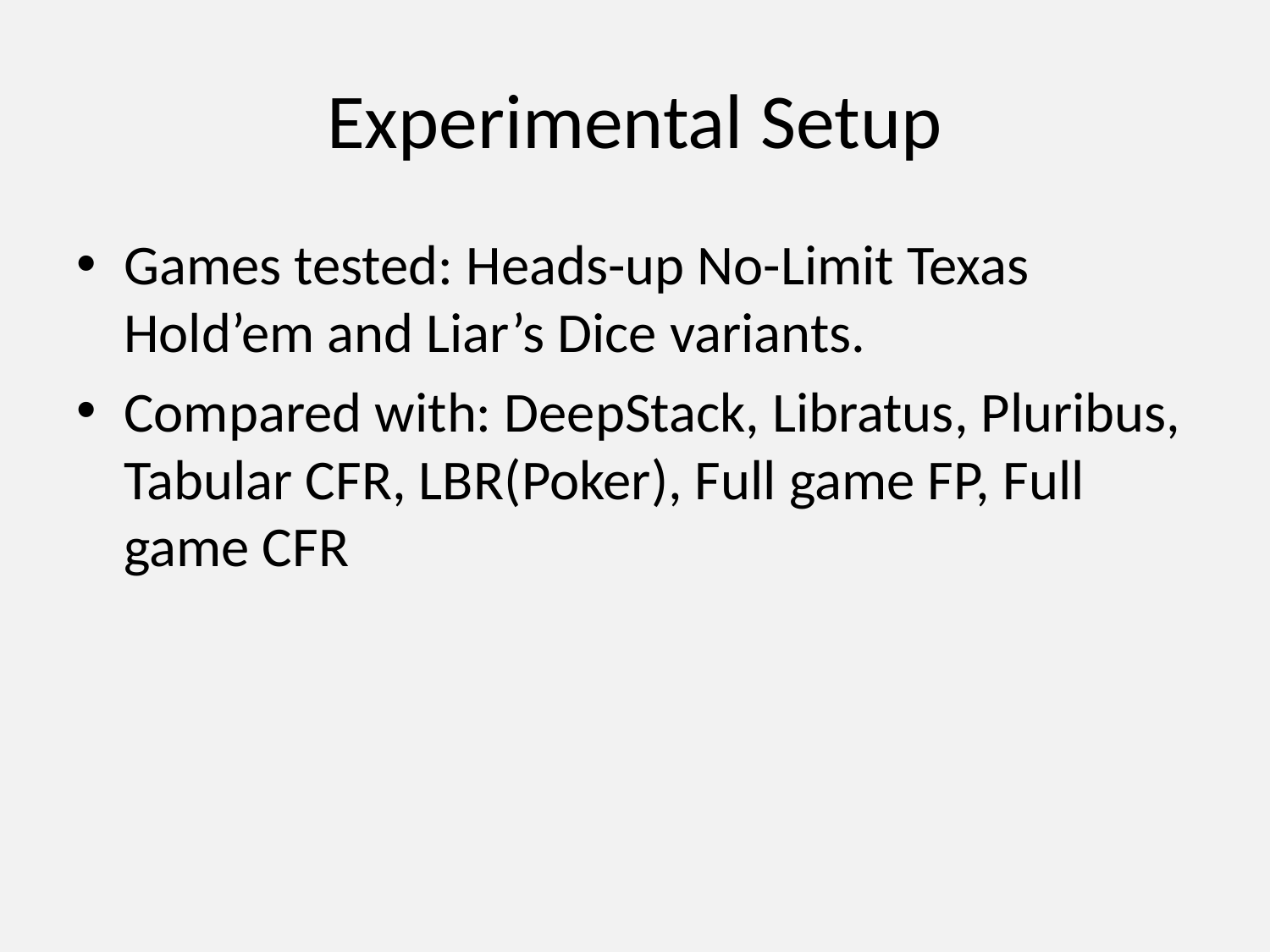

# Experimental Setup
Games tested: Heads-up No-Limit Texas Hold’em and Liar’s Dice variants.
Compared with: DeepStack, Libratus, Pluribus, Tabular CFR, LBR(Poker), Full game FP, Full game CFR